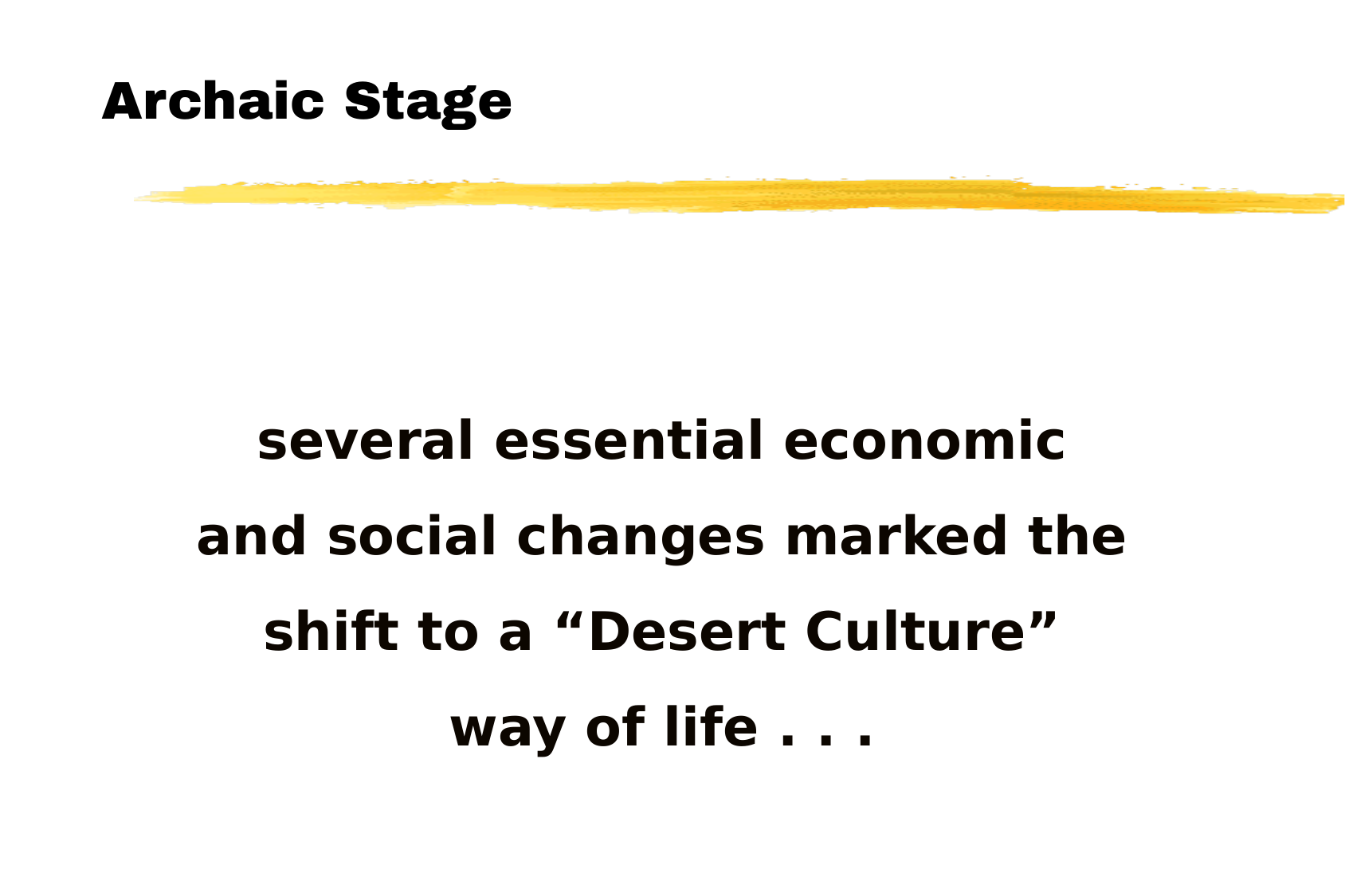

# Archaic Stage
several essential economic and social changes marked the shift to a “Desert Culture” way of life . . .